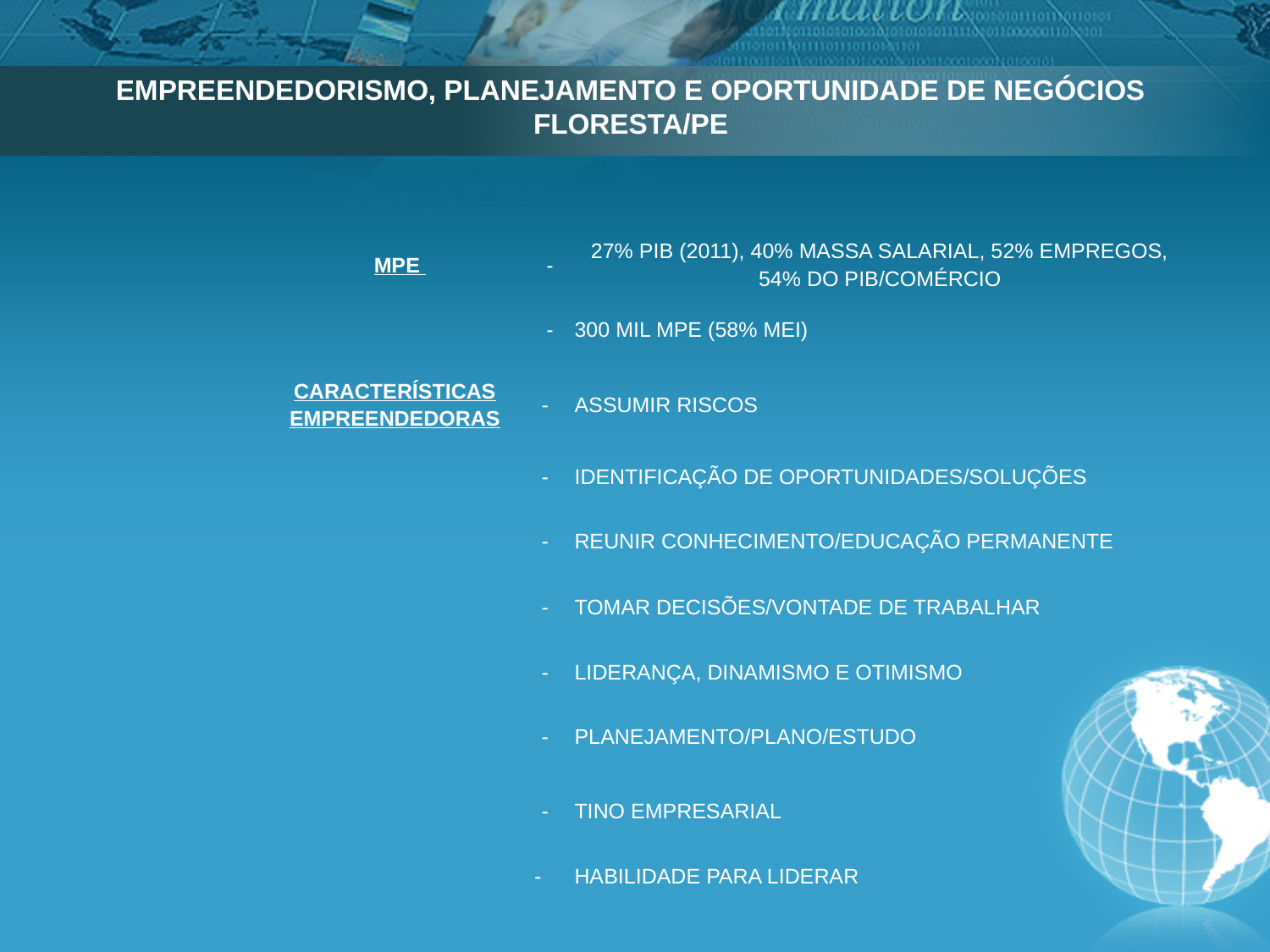

EMPREENDEDORISMO, PLANEJAMENTO E OPORTUNIDADE DE NEGÓCIOS 
FLORESTA/PE
| MPE | - | 27% PIB (2011), 40% massa salarial, 52% empregos, 54% do PIB/Comércio |
| --- | --- | --- |
|  |  |  |
|  | - | 300 mil MPE (58% MEI) |
| CARACTERÍSTICAS EMPREENDEDORAS | - | Assumir Riscos |
| --- | --- | --- |
|  |  |  |
|  | - | Identificação de oportunidades/Soluções |
|  |  |  |
|  | - | Reunir Conhecimento/Educação Permanente |
|  |  |  |
|  | - | Tomar Decisões/Vontade de Trabalhar |
|  |  |  |
|  | - | Liderança, Dinamismo e Otimismo |
|  |  |  |
|  | - | Planejamento/Plano/Estudo |
|  |  |  |
|  | - | Tino empresarial |
|  |  |  |
|  | - | Habilidade para Liderar |